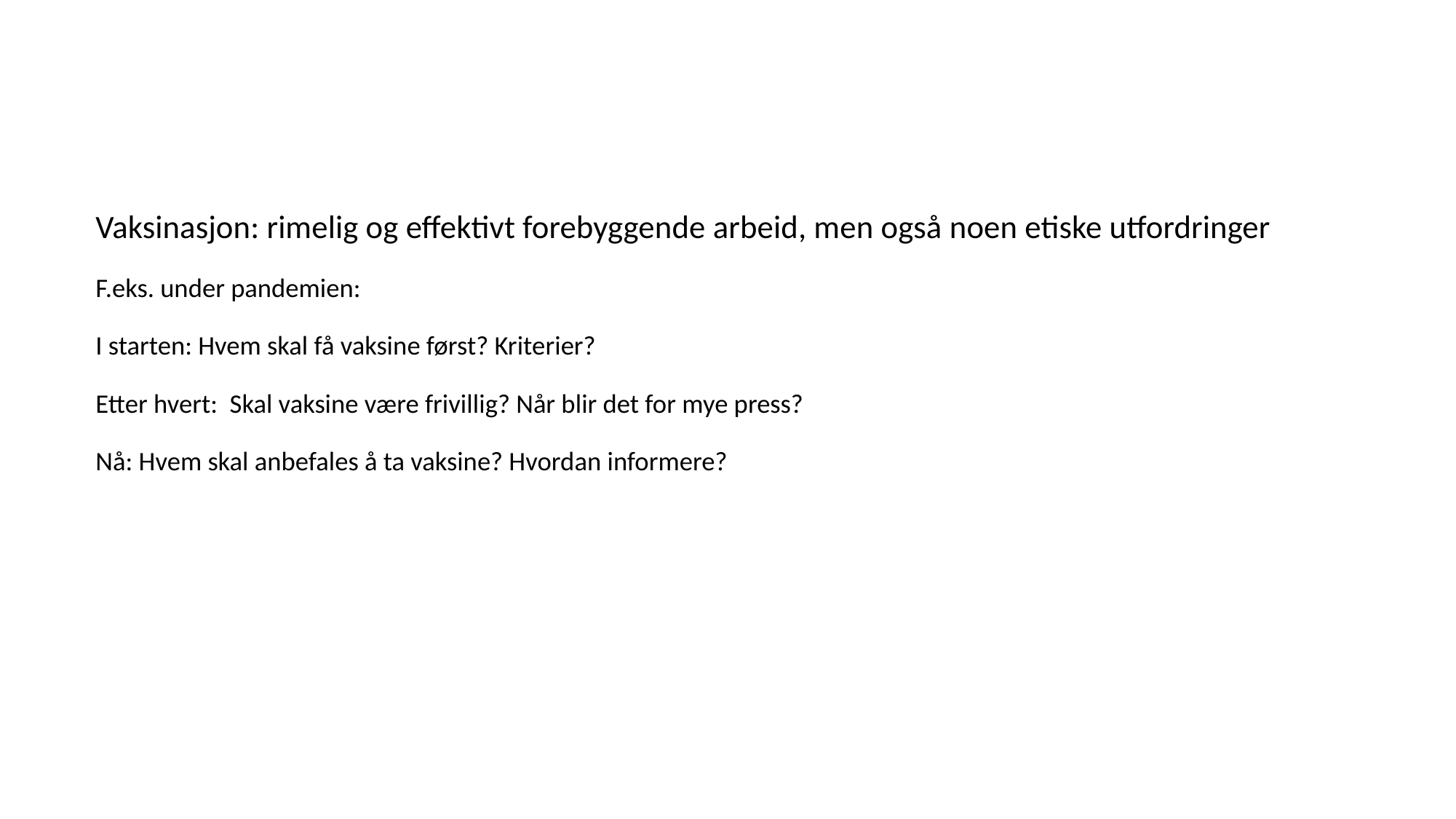

# Vaksinasjon: rimelig og effektivt forebyggende arbeid, men også noen etiske utfordringer F.eks. under pandemien: I starten: Hvem skal få vaksine først? Kriterier? Etter hvert:  Skal vaksine være frivillig? Når blir det for mye press? Nå: Hvem skal anbefales å ta vaksine? Hvordan informere?